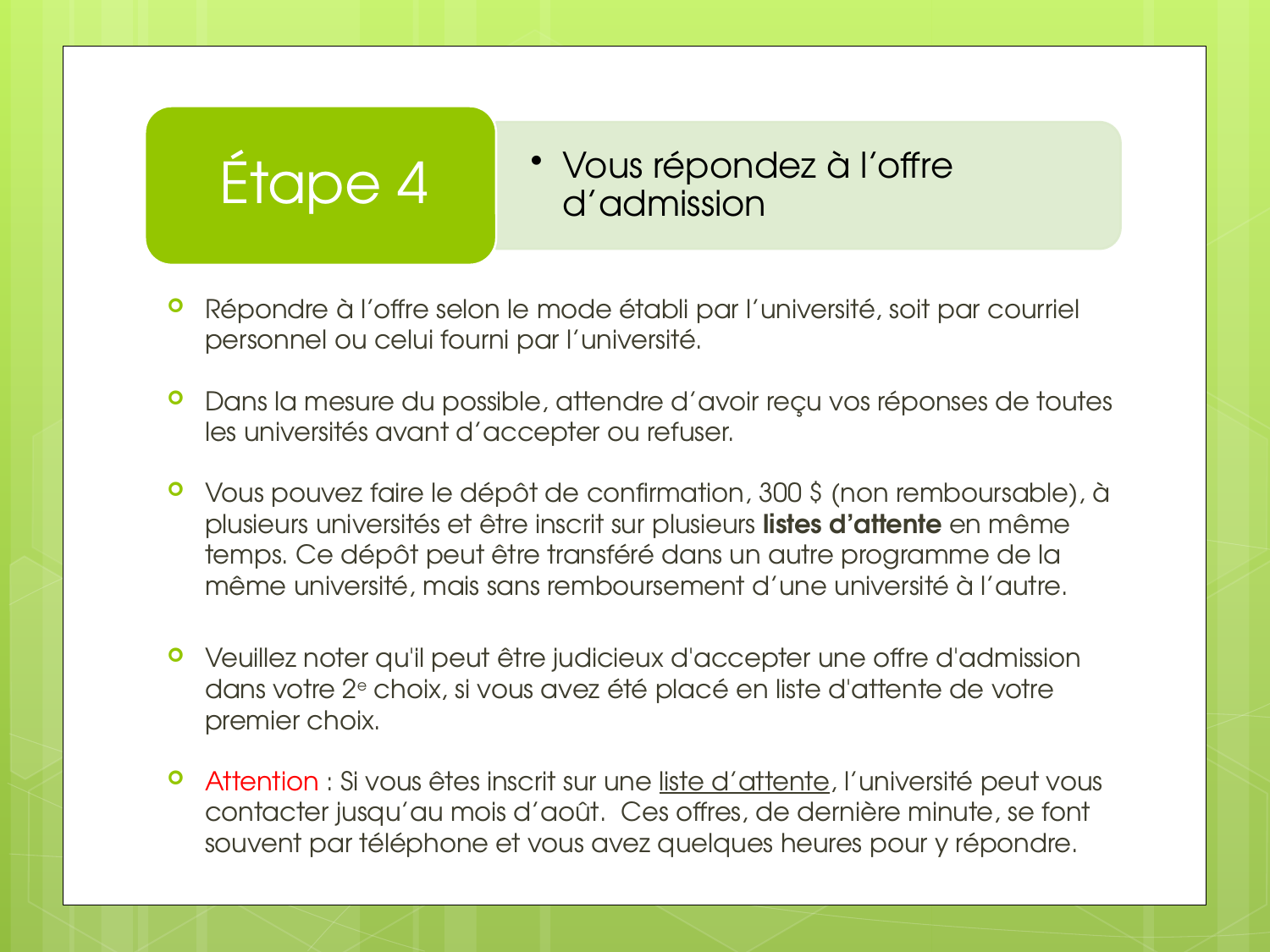

Vous répondez à l’offre d’admission
Étape 4
Répondre à l’offre selon le mode établi par l’université, soit par courriel personnel ou celui fourni par l’université.

Dans la mesure du possible, attendre d’avoir reçu vos réponses de toutes les universités avant d’accepter ou refuser.

Vous pouvez faire le dépôt de confirmation, 300 $ (non remboursable), à plusieurs universités et être inscrit sur plusieurs listes d’attente en même temps. Ce dépôt peut être transféré dans un autre programme de la même université, mais sans remboursement d’une université à l’autre.

Veuillez noter qu'il peut être judicieux d'accepter une offre d'admission dans votre 2e choix, si vous avez été placé en liste d'attente de votre premier choix.

Attention : Si vous êtes inscrit sur une liste d’attente, l’université peut vous contacter jusqu’au mois d’août.  Ces offres, de dernière minute, se font souvent par téléphone et vous avez quelques heures pour y répondre.